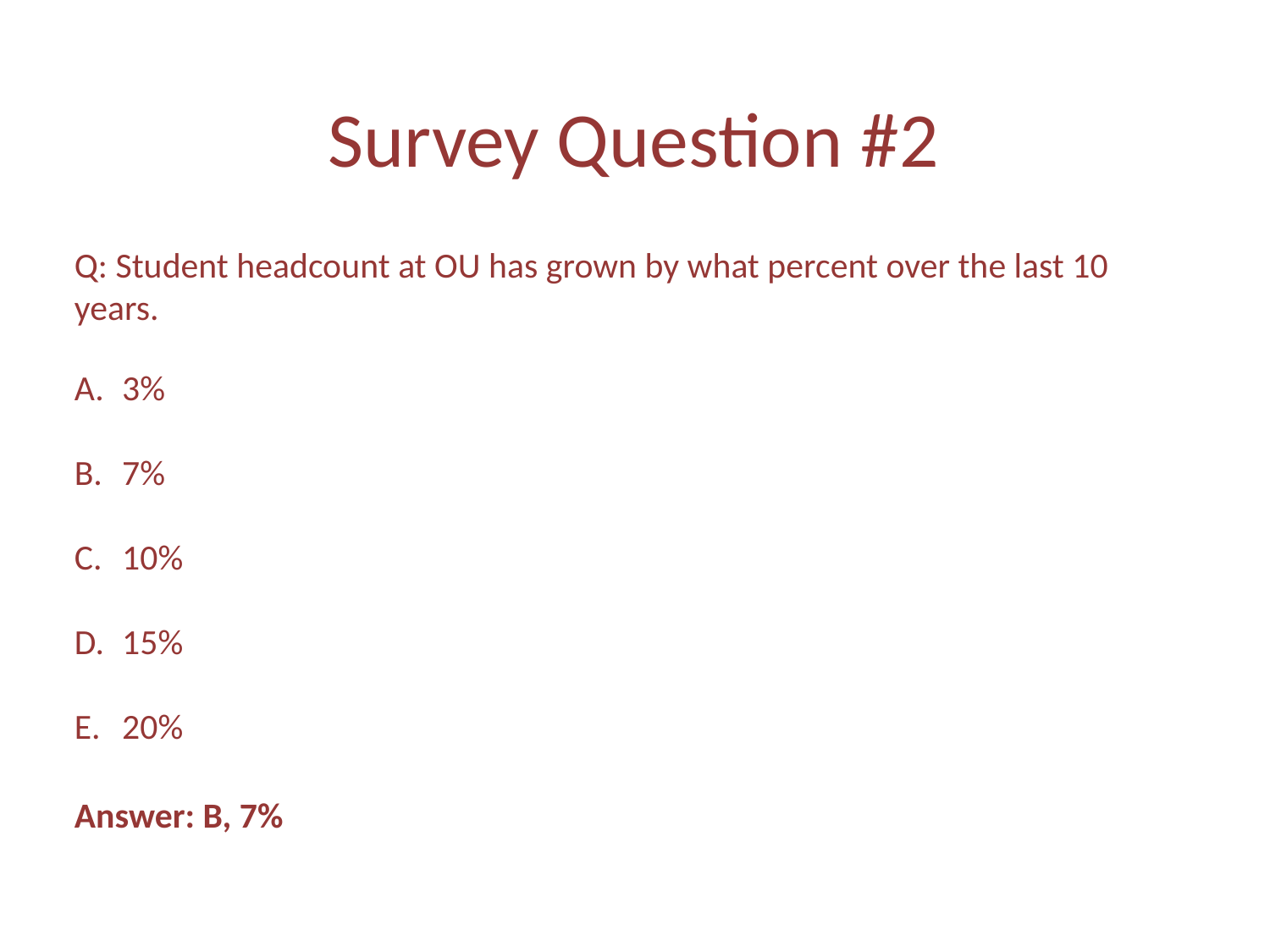

# Survey Question #2
Q: Student headcount at OU has grown by what percent over the last 10 years.

3%

7%

10%

15%

20%

Answer: B, 7%
15